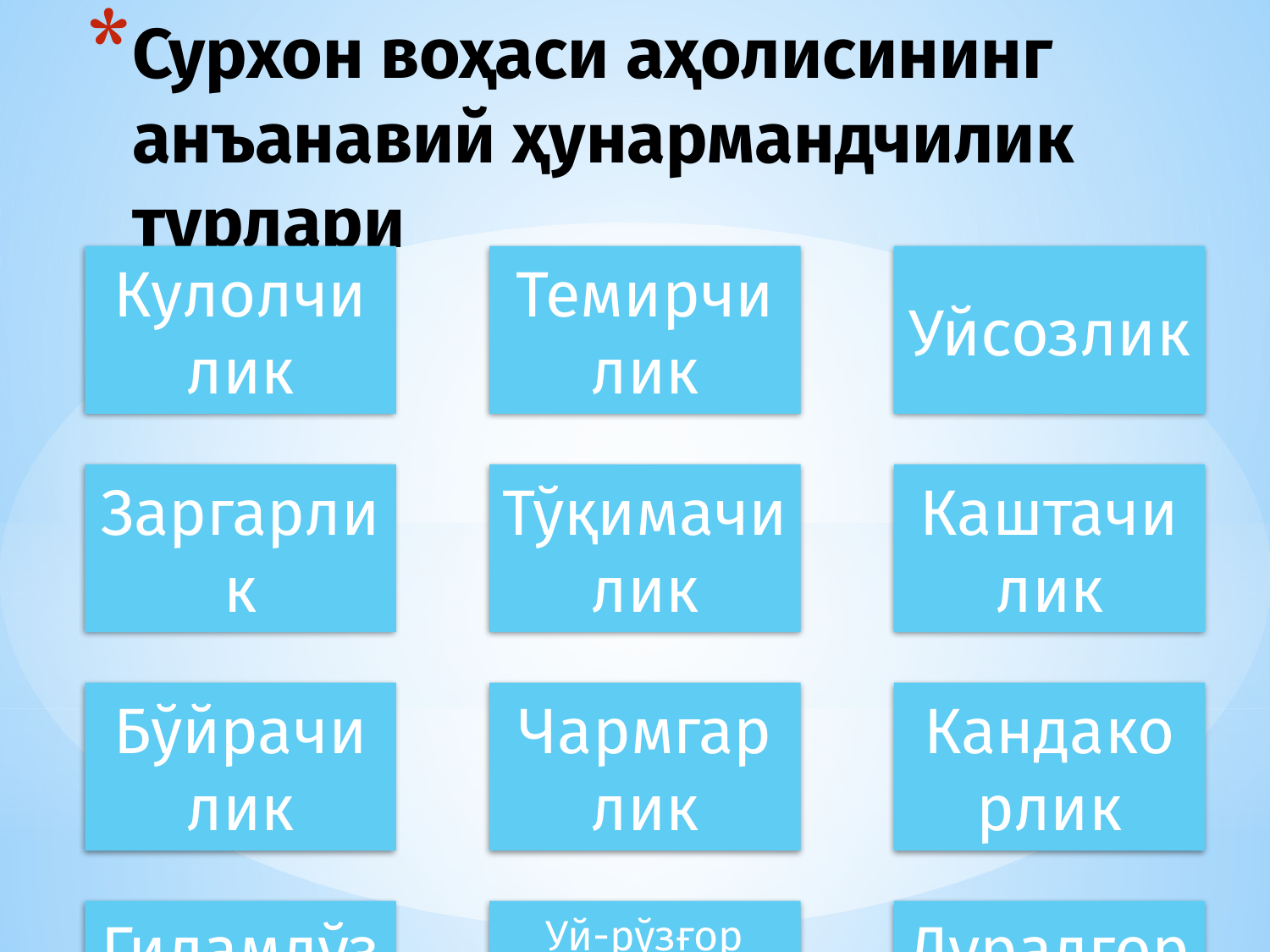

# Сурхон воҳаси аҳолисининг анъанавий ҳунармандчилик турлари
Кулолчилик
Темирчилик
Уйсозлик
Заргарлик
Тўқимачилик
Каштачилик
Бўйрачилик
Чармгарлик
Кандакорлик